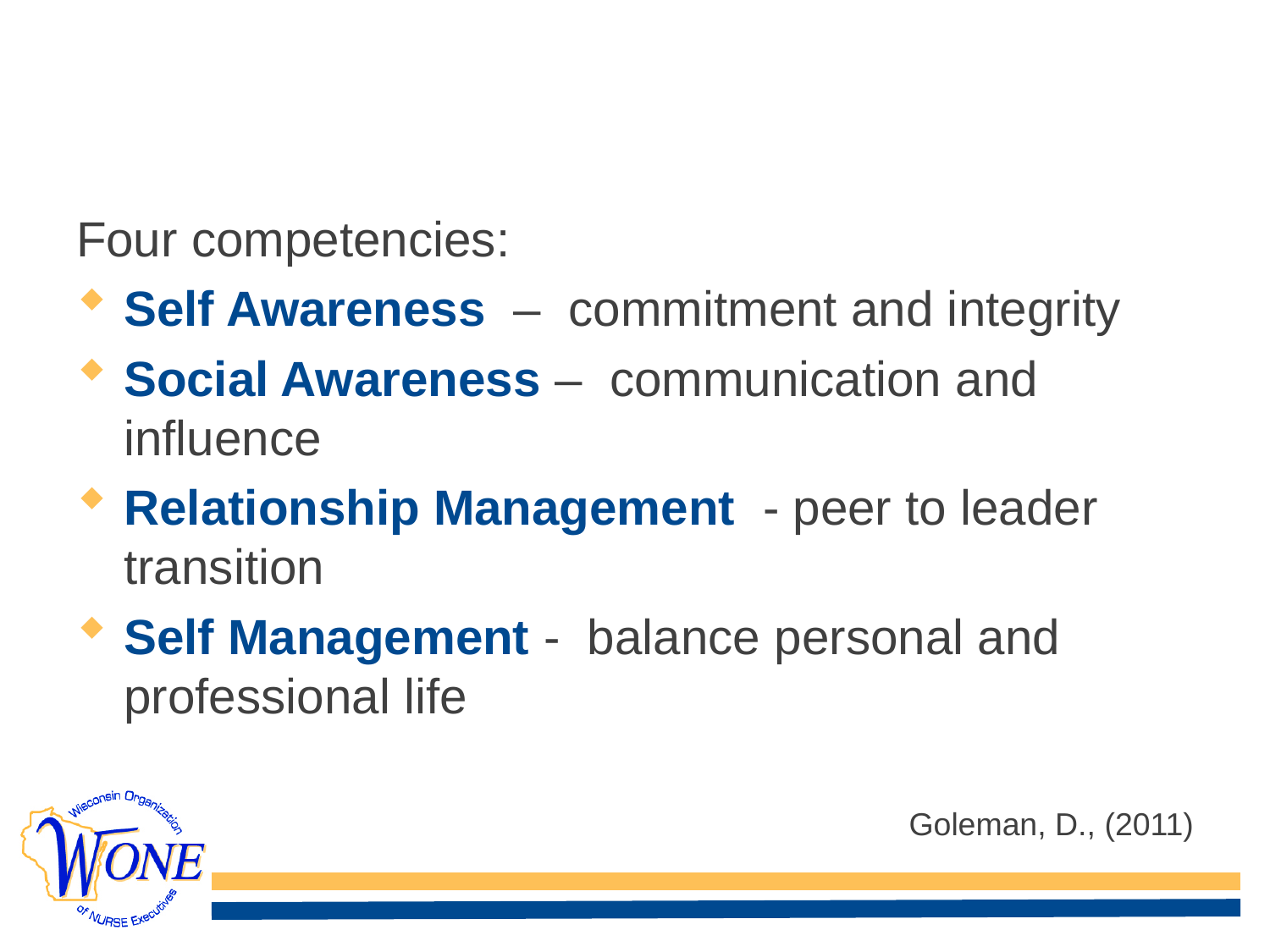

# Emotional Intelligence
Four competencies:
Self Awareness  –  commitment and integrity
Social Awareness –  communication and influence
Relationship Management  - peer to leader transition
Self Management -  balance personal and professional life

Goleman, D., (2011)